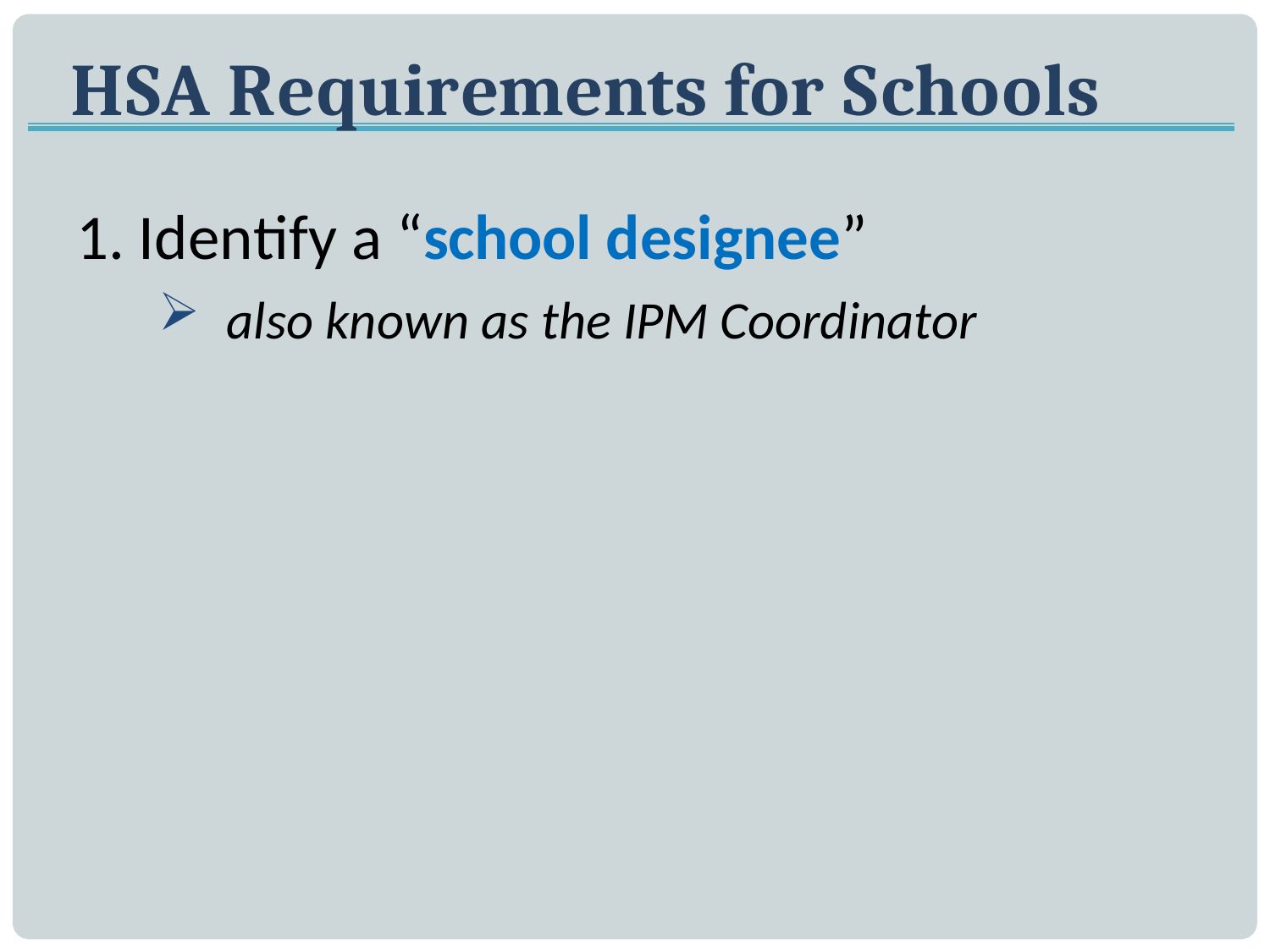

# HSA Requirements for Schools

Identify a “school designee”
also known as the IPM Coordinator